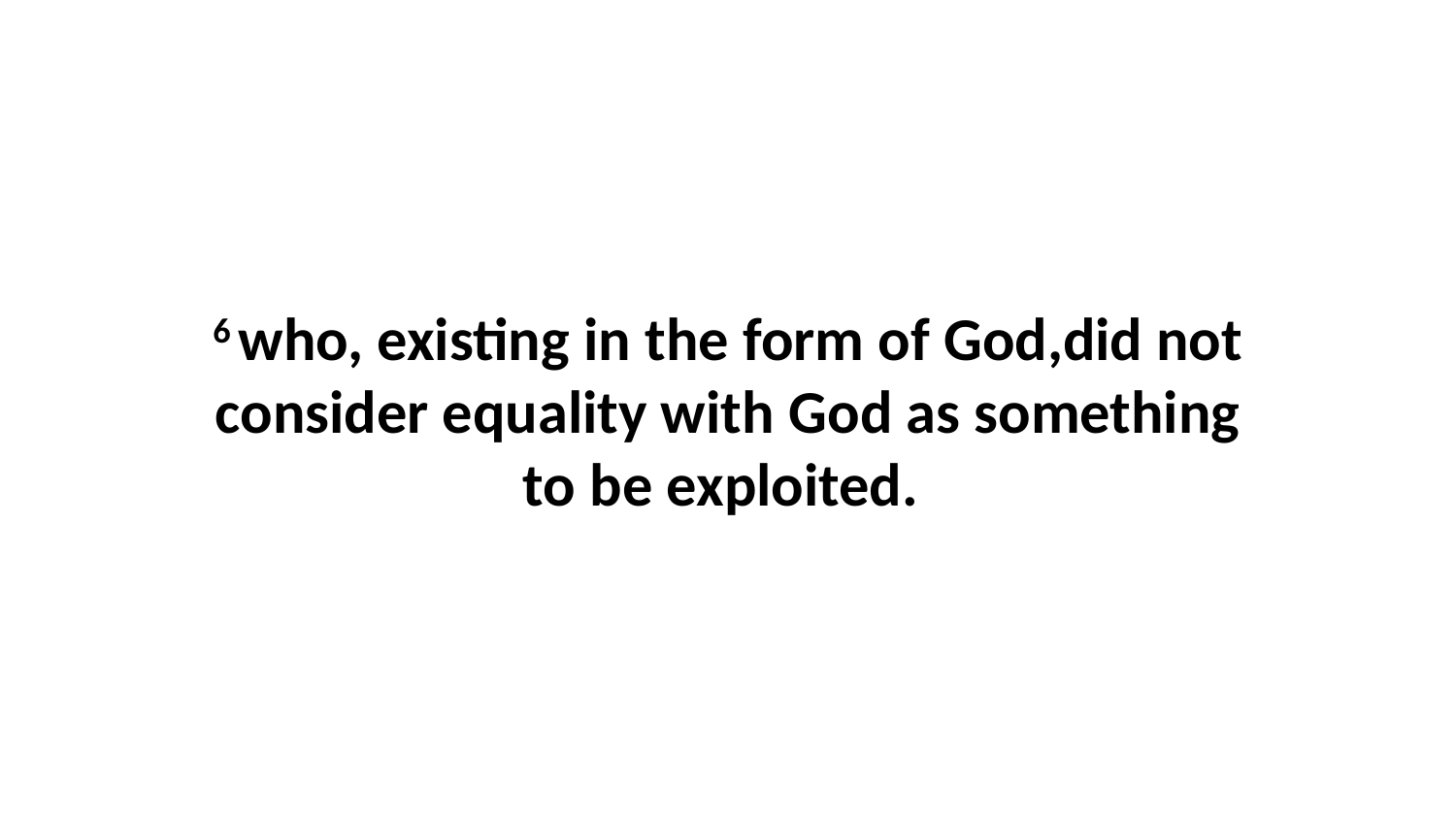

6 who, existing in the form of God,did not consider equality with God as something to be exploited.